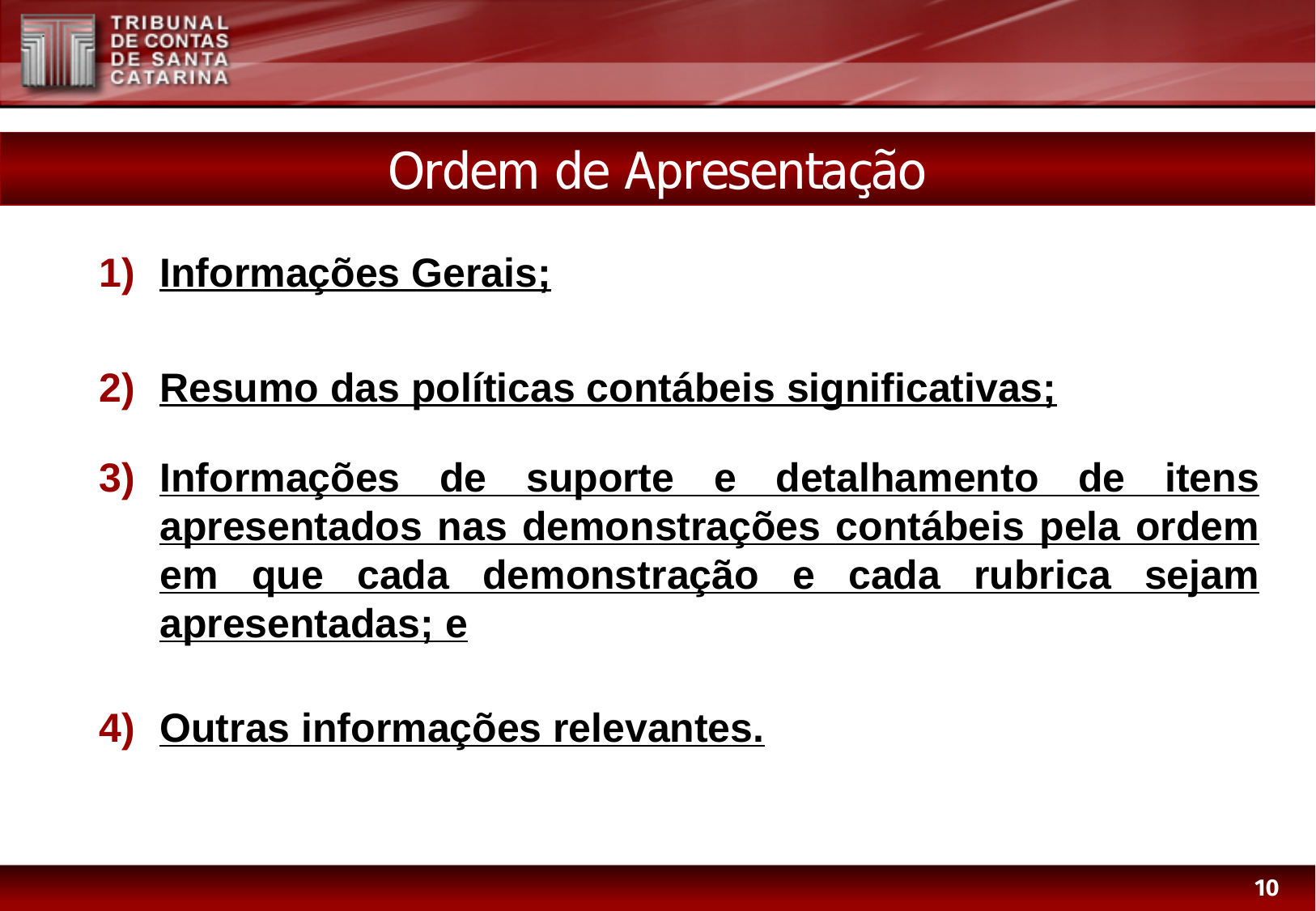

Ordem de Apresentação
Informações Gerais;

Resumo das políticas contábeis significativas;

Informações de suporte e detalhamento de itens apresentados nas demonstrações contábeis pela ordem em que cada demonstração e cada rubrica sejam apresentadas; e

Outras informações relevantes.

10